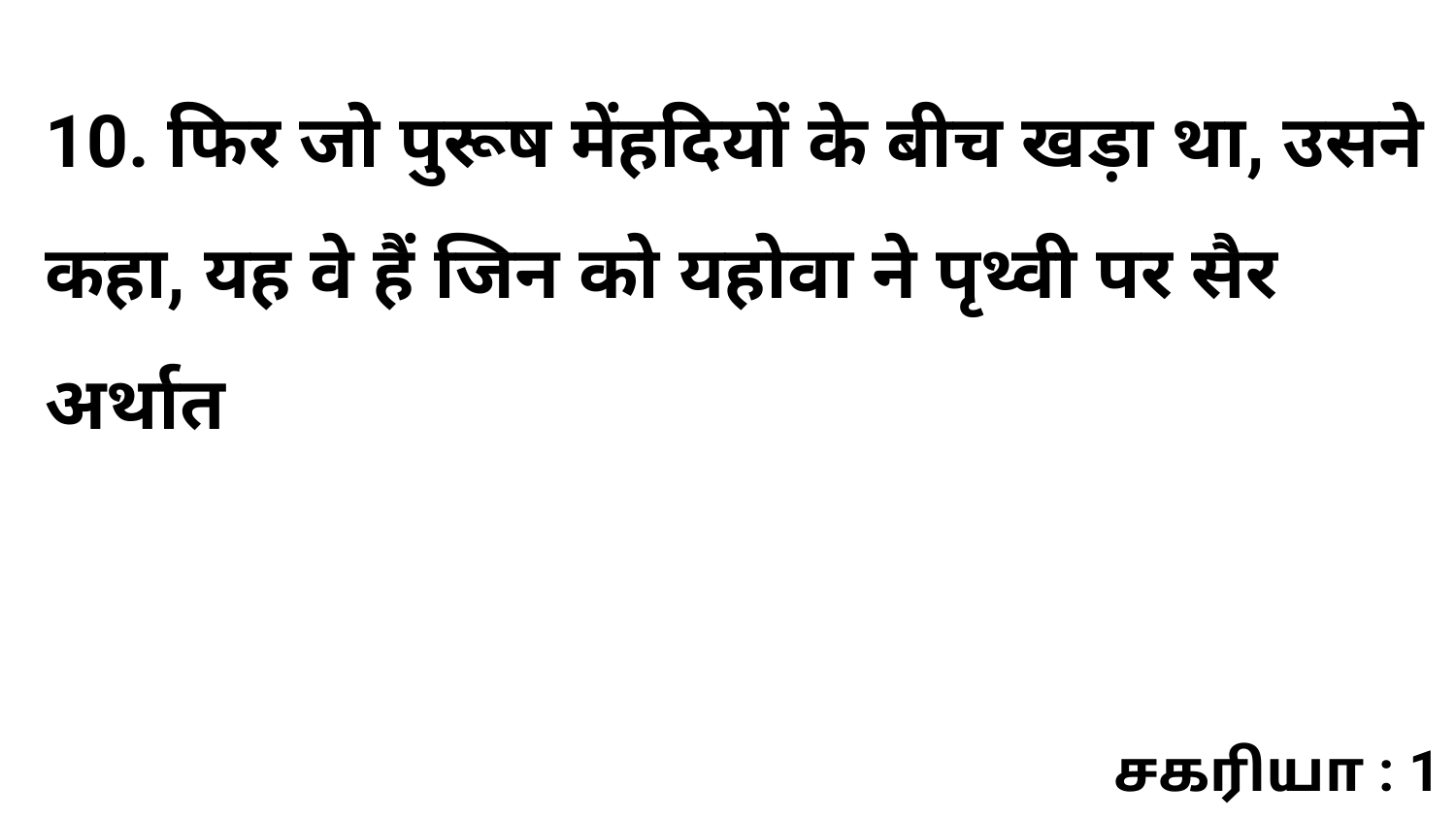

10. फिर जो पुरूष मेंहदियों के बीच खड़ा था, उसने कहा, यह वे हैं जिन को यहोवा ने पृथ्वी पर सैर अर्थात
சகரியா : 1